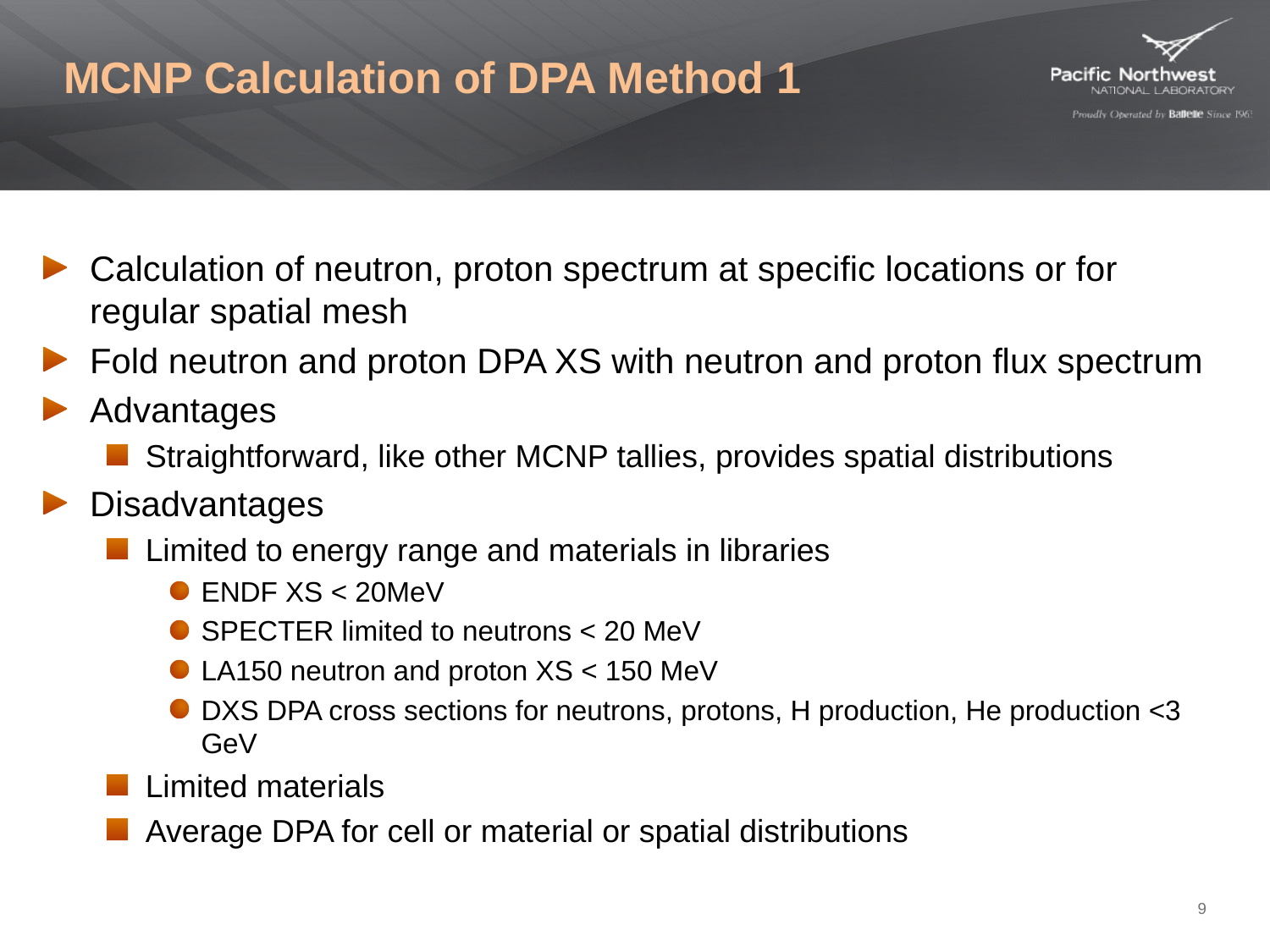

# MCNP Calculation of DPA Method 1
Calculation of neutron, proton spectrum at specific locations or for regular spatial mesh
Fold neutron and proton DPA XS with neutron and proton flux spectrum
Advantages
Straightforward, like other MCNP tallies, provides spatial distributions
Disadvantages
Limited to energy range and materials in libraries
ENDF XS < 20MeV
SPECTER limited to neutrons < 20 MeV
LA150 neutron and proton XS < 150 MeV
DXS DPA cross sections for neutrons, protons, H production, He production <3 GeV
Limited materials
Average DPA for cell or material or spatial distributions
9